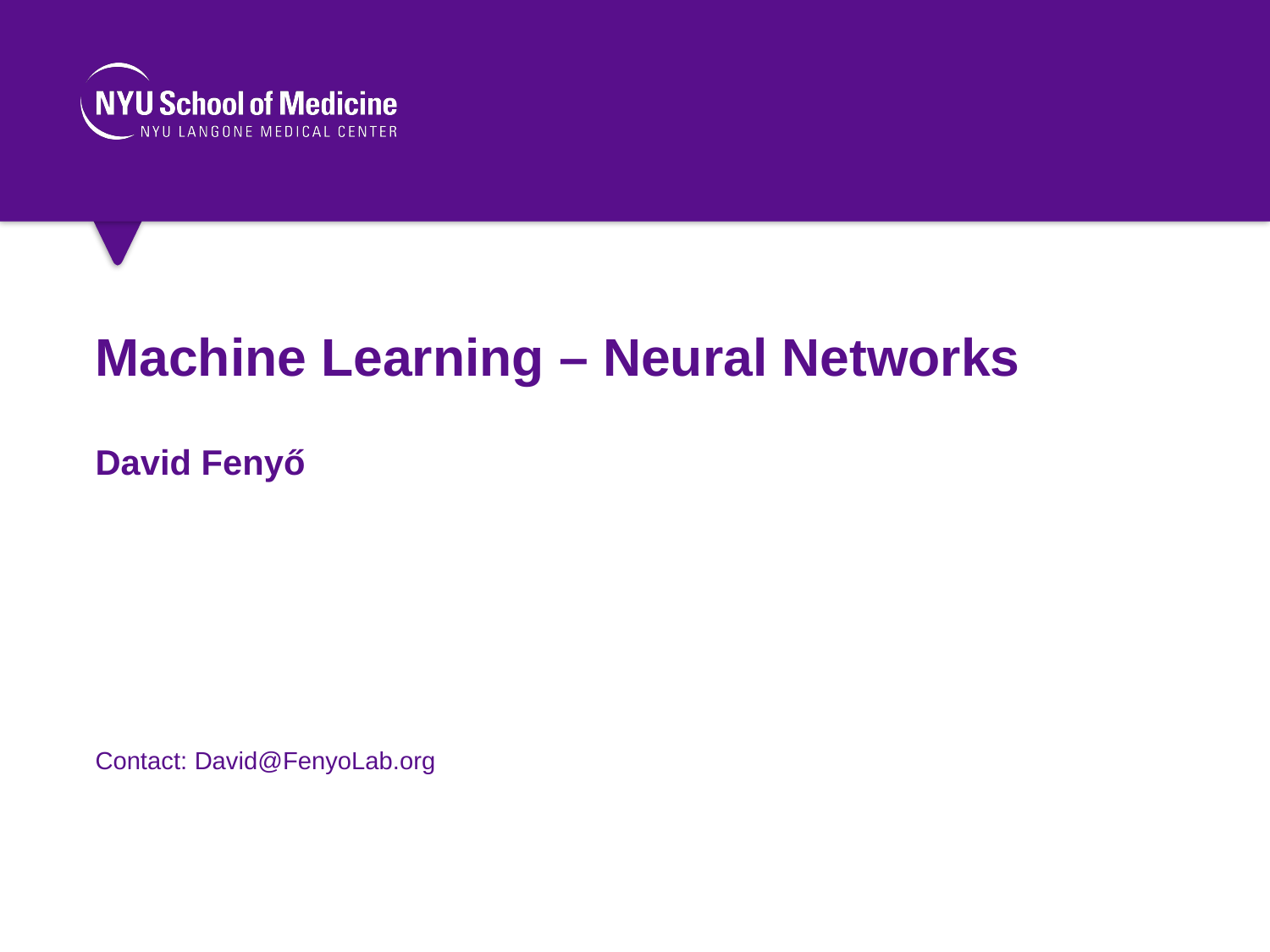

# Machine Learning – Neural Networks David Fenyő
Contact: David@FenyoLab.org